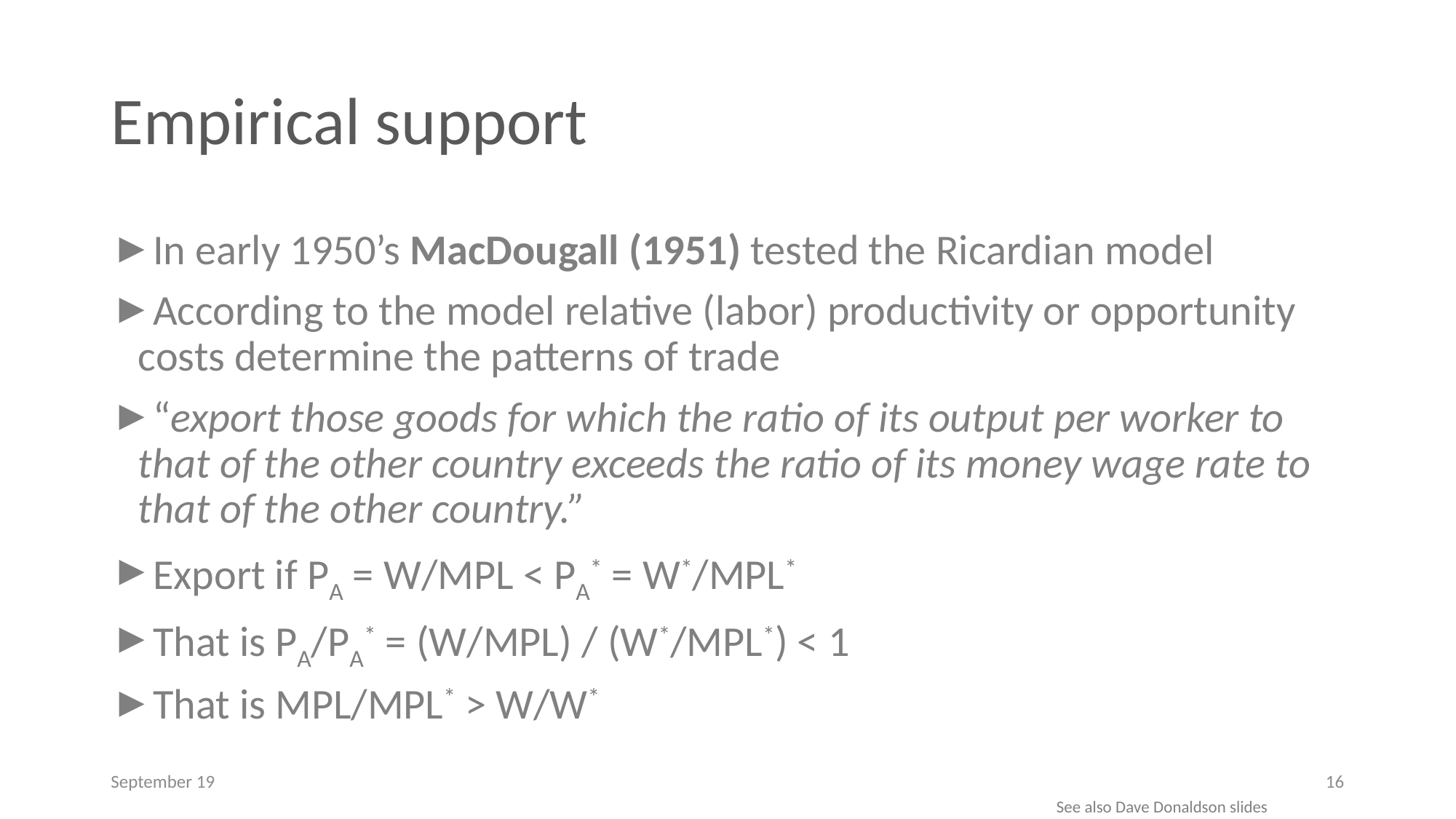

# Empirical support
In early 1950’s MacDougall (1951) tested the Ricardian model
According to the model relative (labor) productivity or opportunity costs determine the patterns of trade
“export those goods for which the ratio of its output per worker to that of the other country exceeds the ratio of its money wage rate to that of the other country.”
Export if PA = W/MPL < PA* = W*/MPL*
That is PA/PA* = (W/MPL) / (W*/MPL*) < 1
That is MPL/MPL* > W/W*
September 19
16
See also Dave Donaldson slides